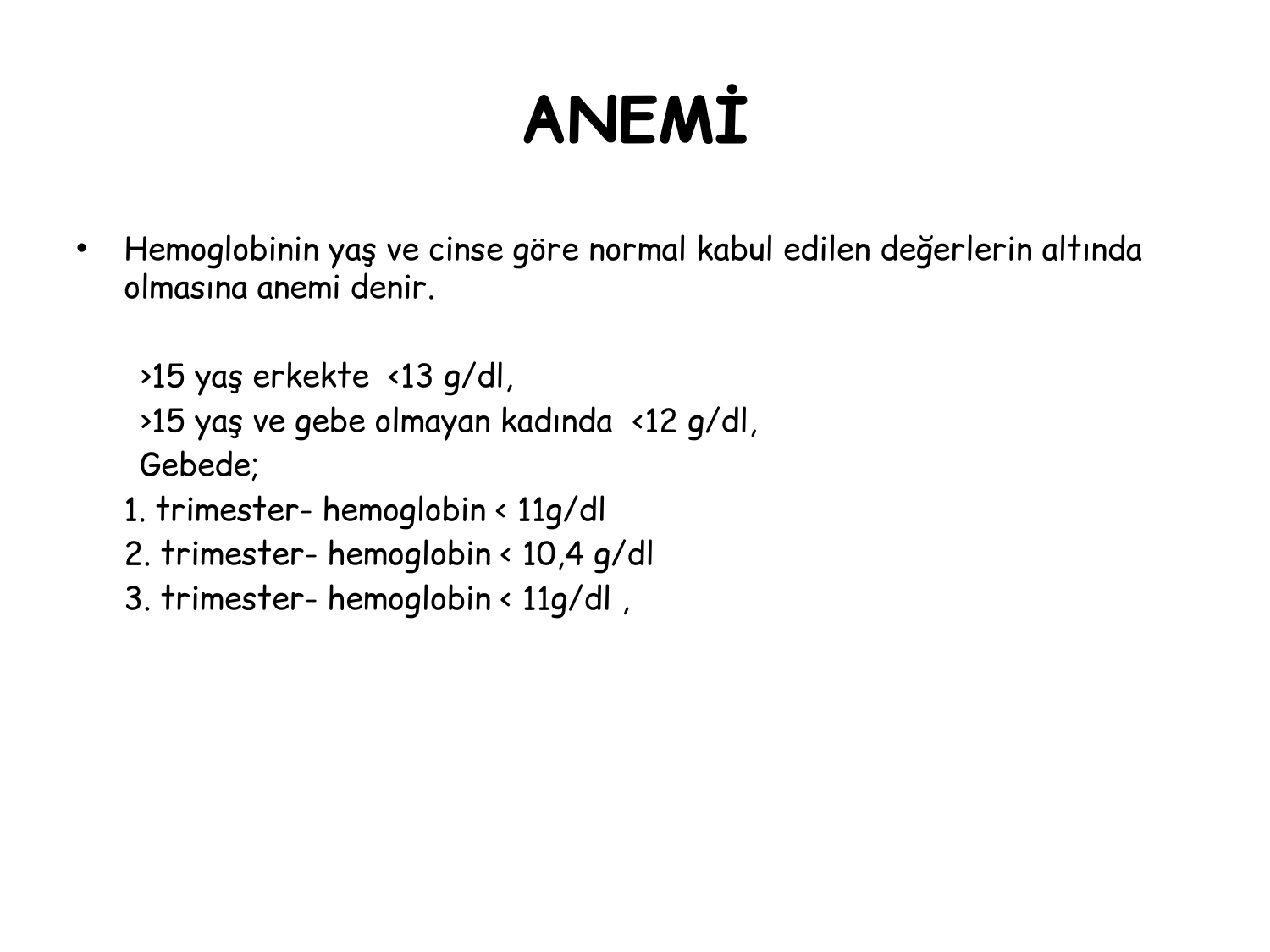

# ANEMİ
Hemoglobinin yaş ve cinse göre normal kabul edilen değerlerin altında olmasına anemi denir.

>15 yaş erkekte  <13 g/dl,
>15 yaş ve gebe olmayan kadında  <12 g/dl,
Gebede;
     1. trimester- hemoglobin < 11g/dl
     2. trimester- hemoglobin < 10,4 g/dl
     3. trimester- hemoglobin < 11g/dl ,